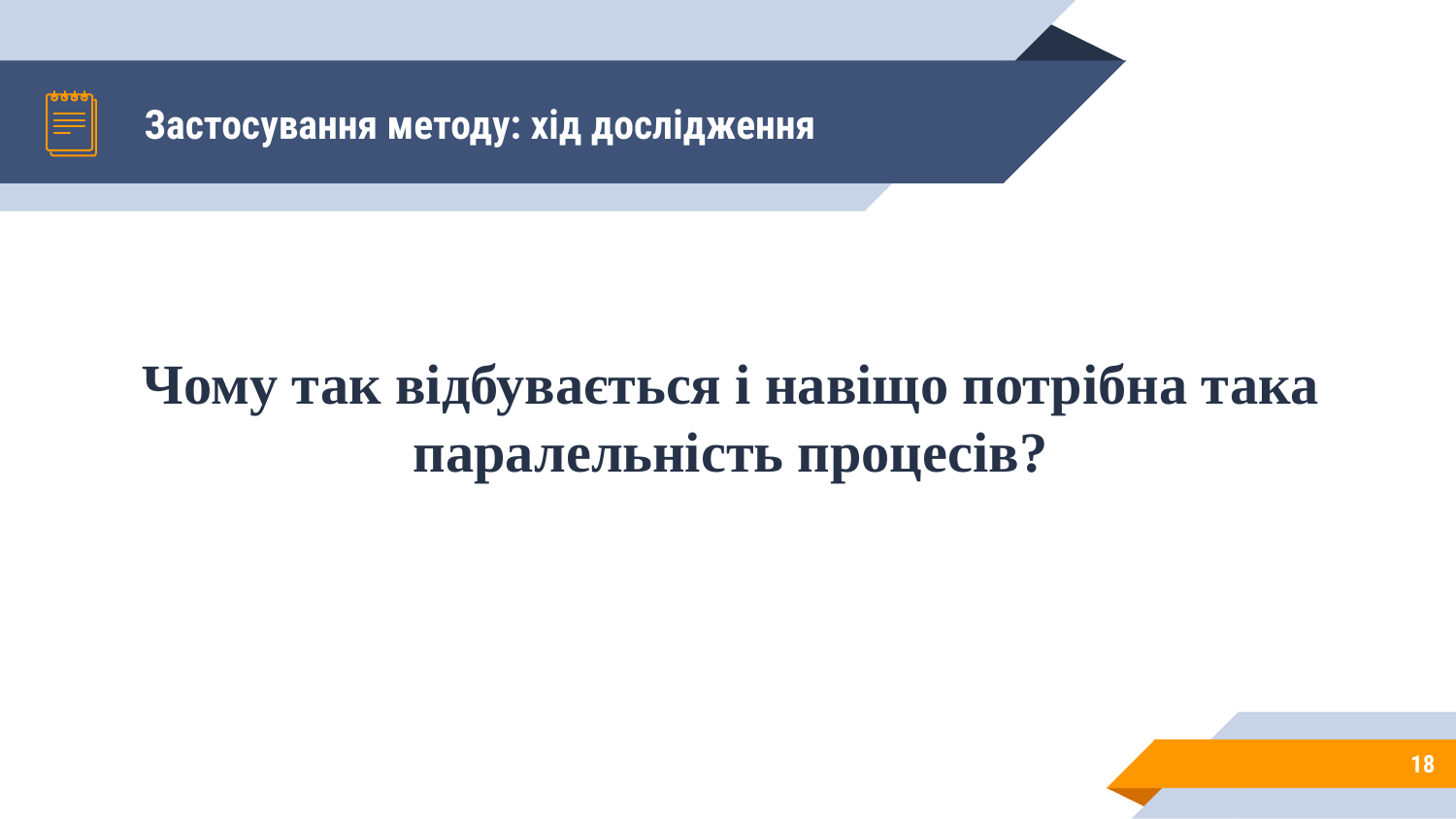

# Застосування методу: хід дослідження

Чому так відбувається і навіщо потрібна така паралельність процесів?
18